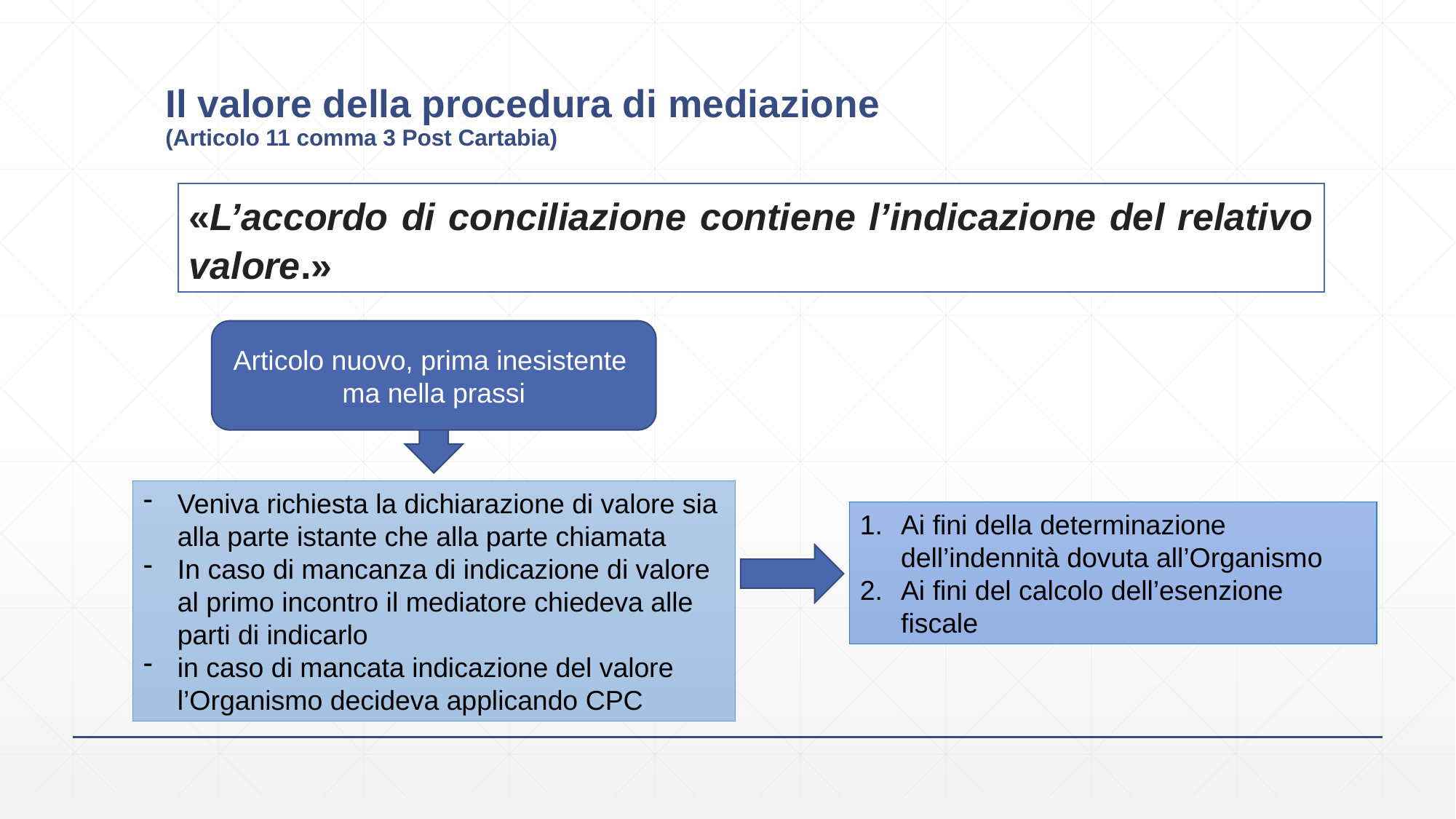

# Il valore della procedura di mediazione (Articolo 11 comma 3 Post Cartabia)
«L’accordo di conciliazione contiene l’indicazione del relativo valore.»
Articolo nuovo, prima inesistente
ma nella prassi

Veniva richiesta la dichiarazione di valore sia alla parte istante che alla parte chiamata
In caso di mancanza di indicazione di valore al primo incontro il mediatore chiedeva alle parti di indicarlo
in caso di mancata indicazione del valore l’Organismo decideva applicando CPC
Ai fini della determinazione dell’indennità dovuta all’Organismo
Ai fini del calcolo dell’esenzione fiscale